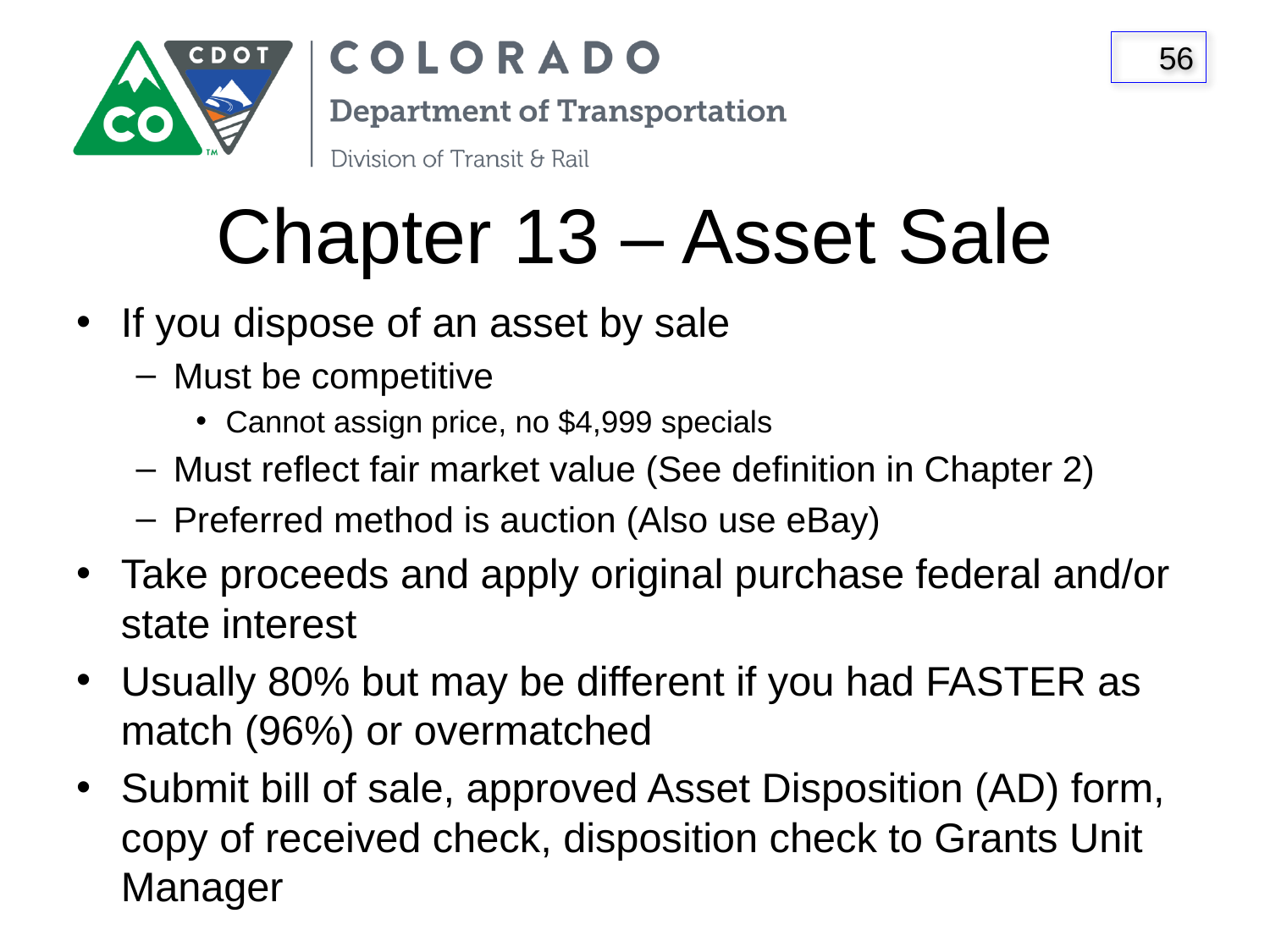

# Chapter 13 – Asset Sale
If you dispose of an asset by sale
Must be competitive
Cannot assign price, no $4,999 specials
Must reflect fair market value (See definition in Chapter 2)
Preferred method is auction (Also use eBay)
Take proceeds and apply original purchase federal and/or state interest
Usually 80% but may be different if you had FASTER as match (96%) or overmatched
Submit bill of sale, approved Asset Disposition (AD) form, copy of received check, disposition check to Grants Unit Manager